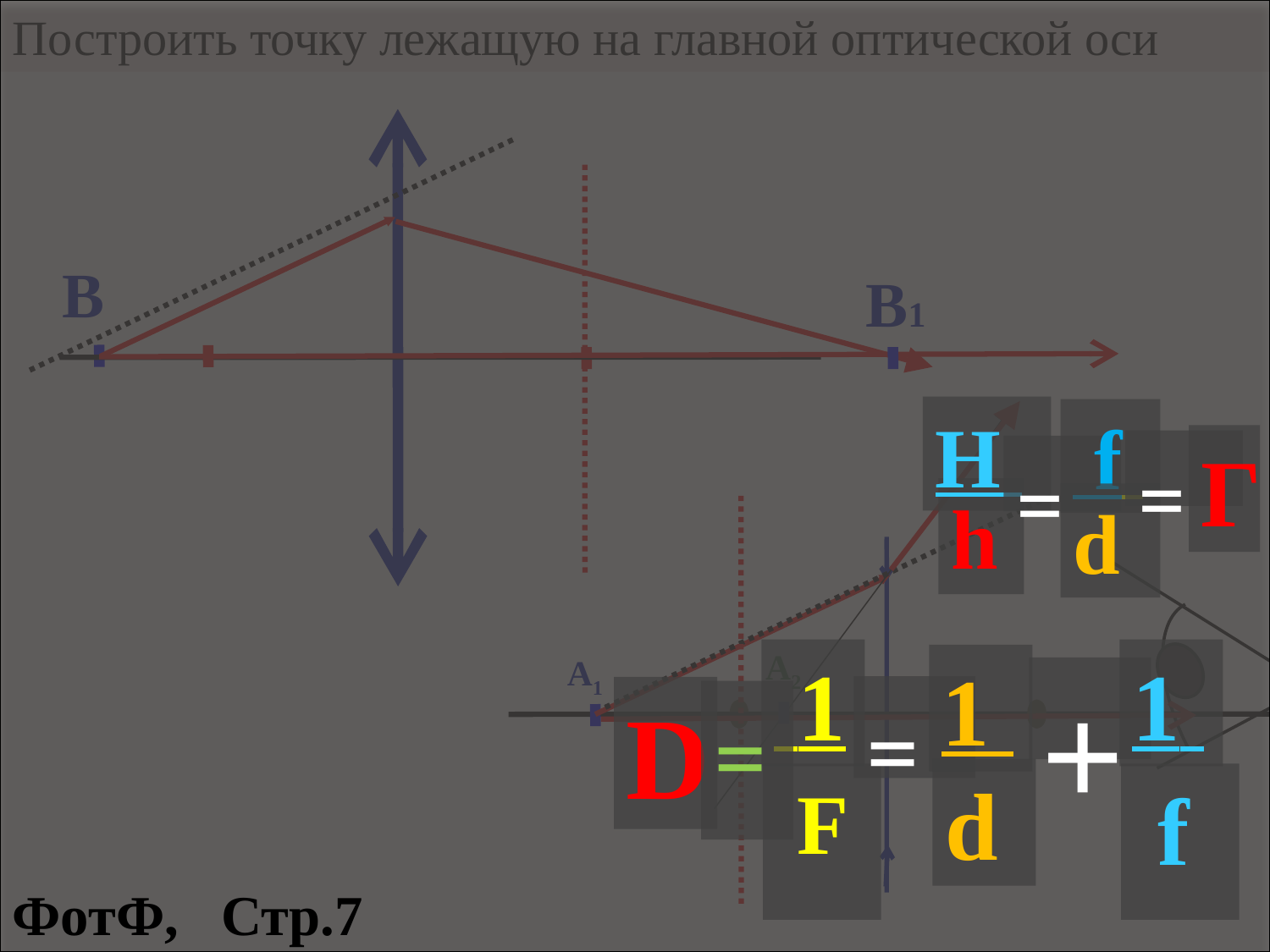

Построить точку лежащую на главной оптической оси

 1
1
1
+
=
D
=
d
 F
 f
H
 f
Г
=
=
h
d

В
В1

  А2
  А1

ФотФ,   Стр.7